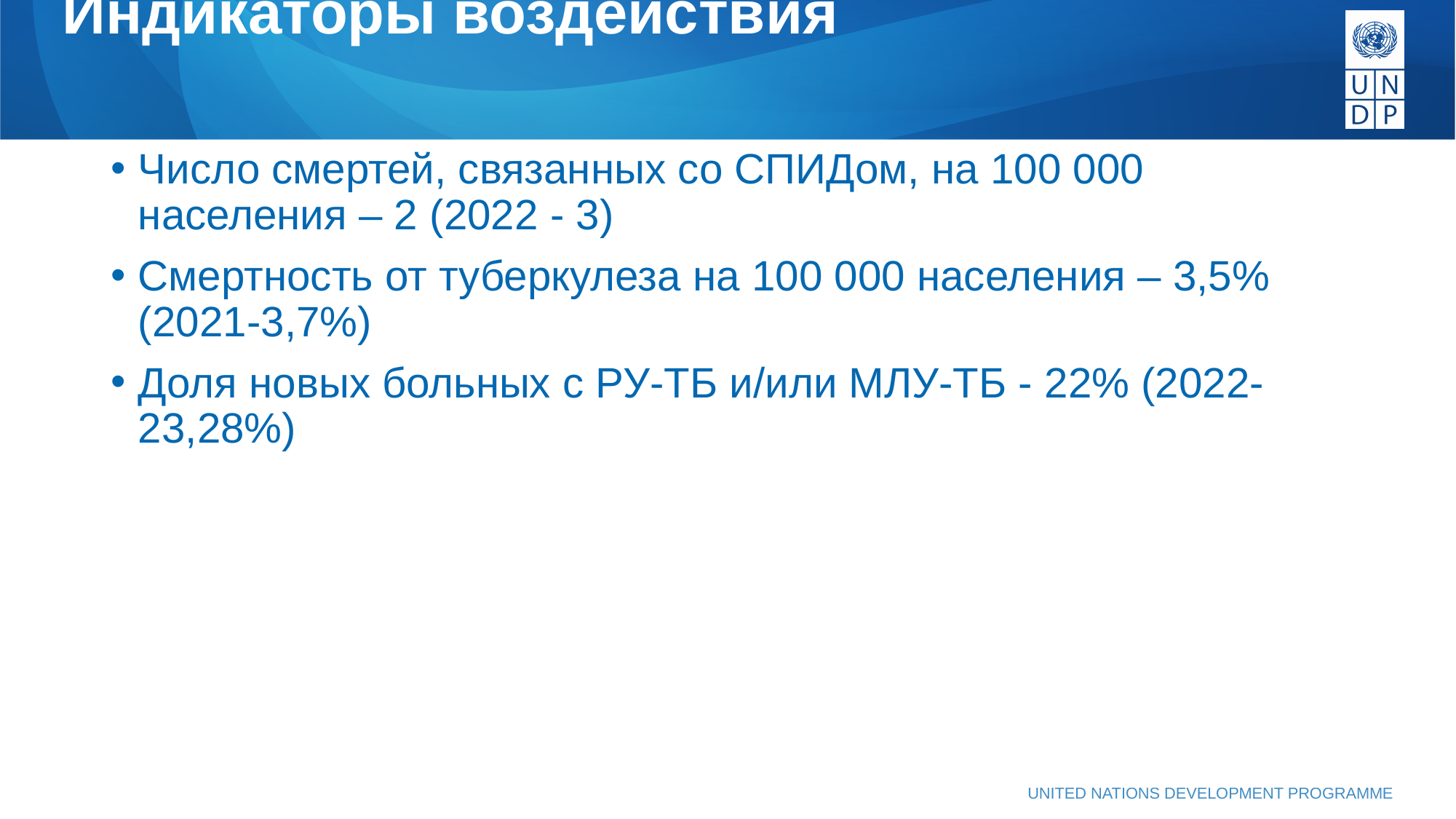

# Индикаторы воздействия
Число смертей, связанных со СПИДом, на 100 000 населения – 2 (2022 - 3)
Смертность от туберкулеза на 100 000 населения – 3,5% (2021-3,7%)
Доля новых больных с РУ-ТБ и/или МЛУ-ТБ - 22% (2022-23,28%)